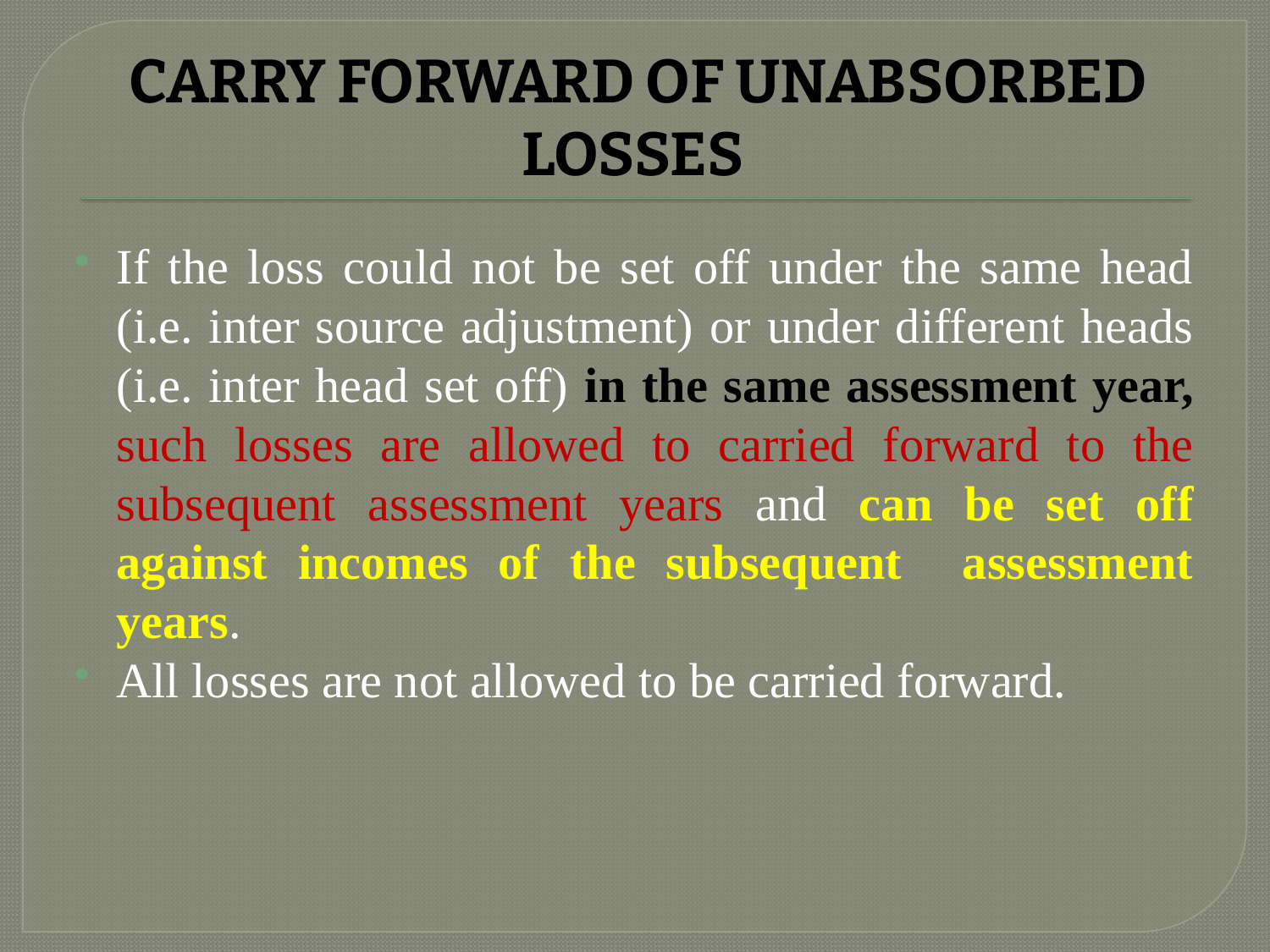

# CARRY FORWARD OF UNABSORBED LOSSES
If the loss could not be set off under the same head (i.e. inter source adjustment) or under different heads (i.e. inter head set off) in the same assessment year, such losses are allowed to carried forward to the subsequent assessment years and can be set off against incomes of the subsequent  assessment years.
All losses are not allowed to be carried forward.